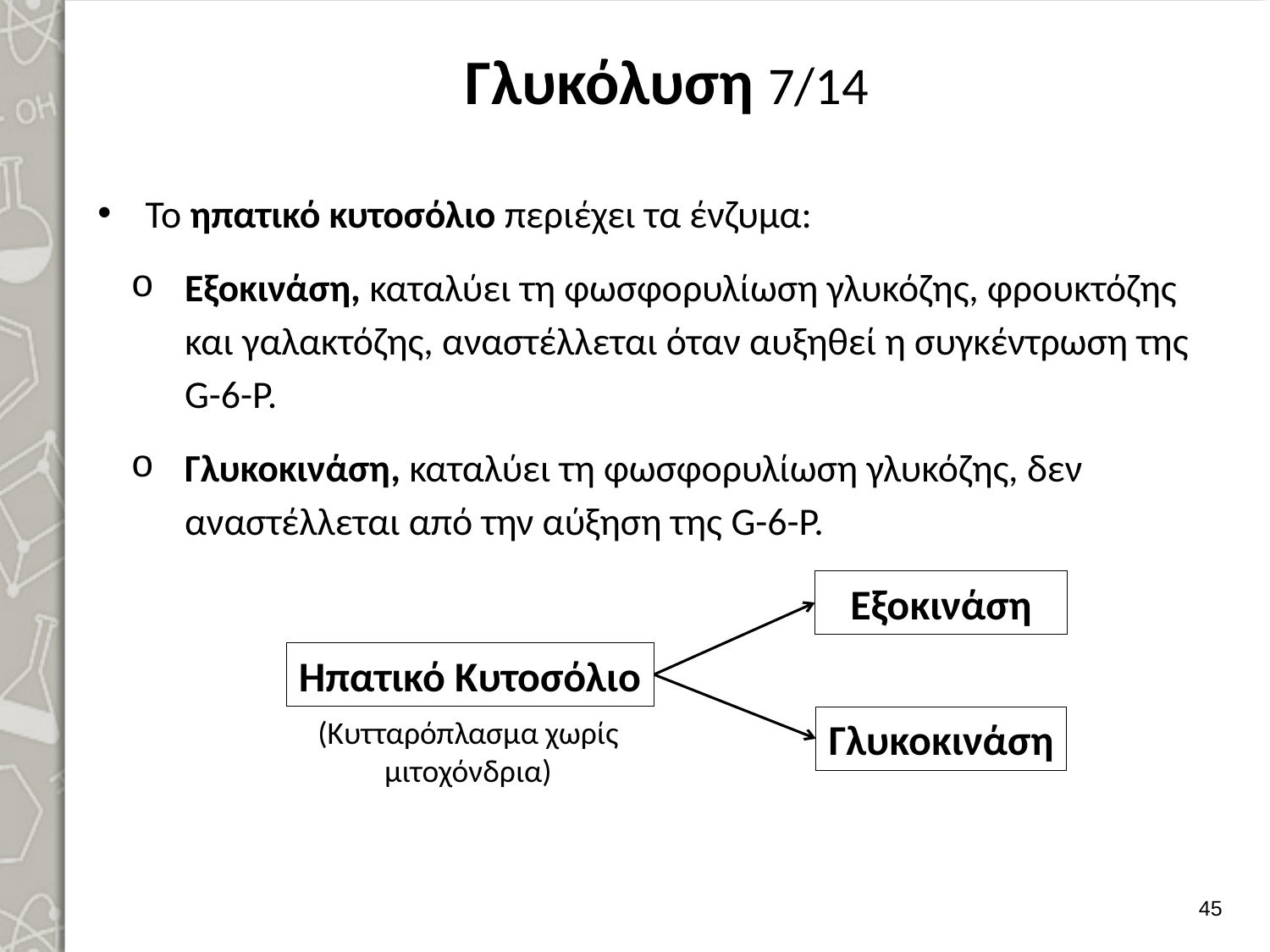

# Γλυκόλυση 7/14
Το ηπατικό κυτοσόλιο περιέχει τα ένζυμα:
Εξοκινάση, καταλύει τη φωσφορυλίωση γλυκόζης, φρουκτόζης και γαλακτόζης, αναστέλλεται όταν αυξηθεί η συγκέντρωση της G-6-P.
Γλυκοκινάση, καταλύει τη φωσφορυλίωση γλυκόζης, δεν αναστέλλεται από την αύξηση της G-6-P.
Εξοκινάση
Ηπατικό Κυτοσόλιο
(Κυτταρόπλασμα χωρίς μιτοχόνδρια)
Γλυκοκινάση
45